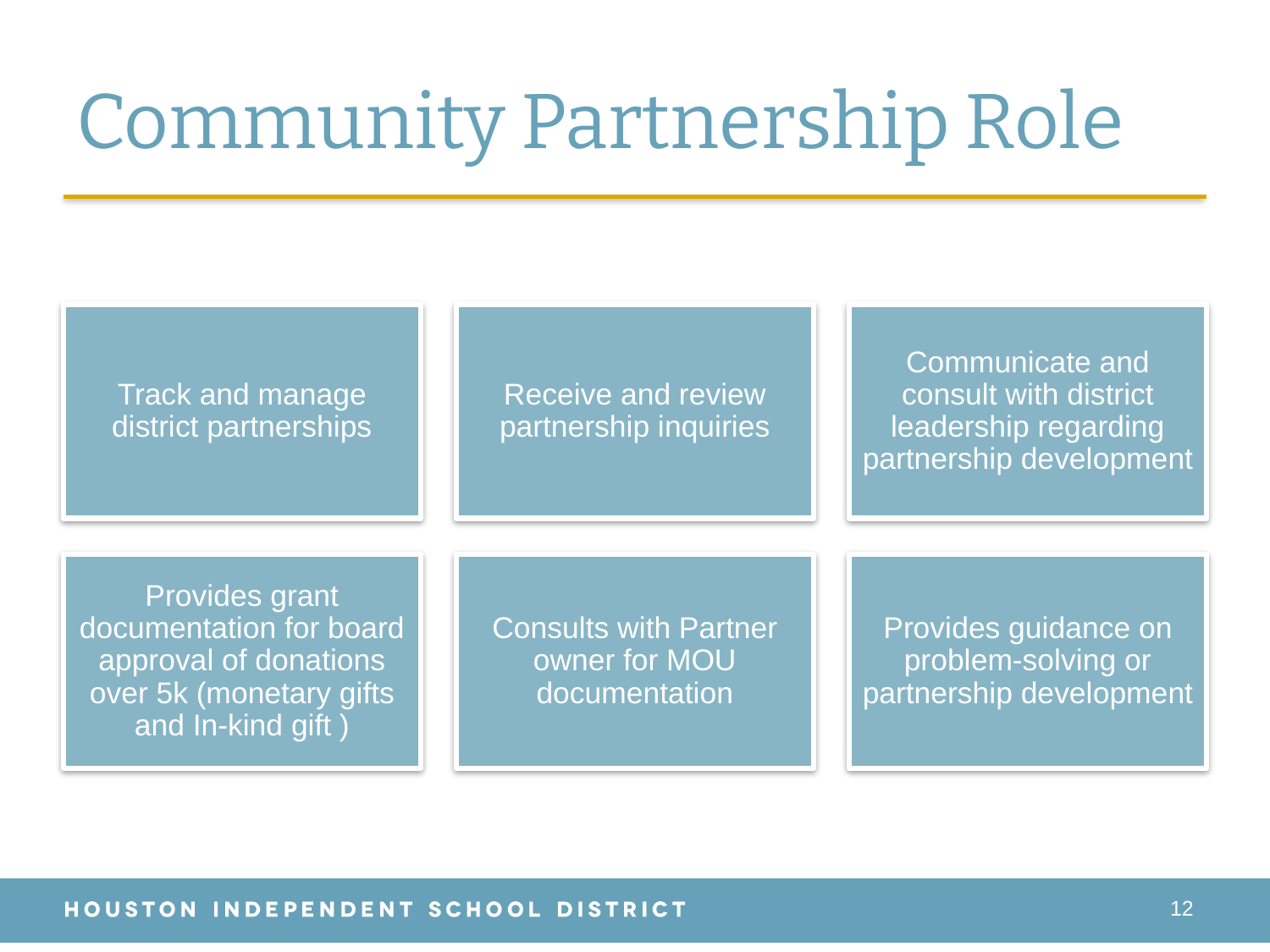

# Community Partnership Role
Track and manage district partnerships
Receive and review partnership inquiries
Communicate and consult with district leadership regarding partnership development
Provides grant documentation for board approval of donations over 5k (monetary gifts and In-kind gift )
Consults with Partner owner for MOU documentation
Provides guidance on problem-solving or partnership development
12